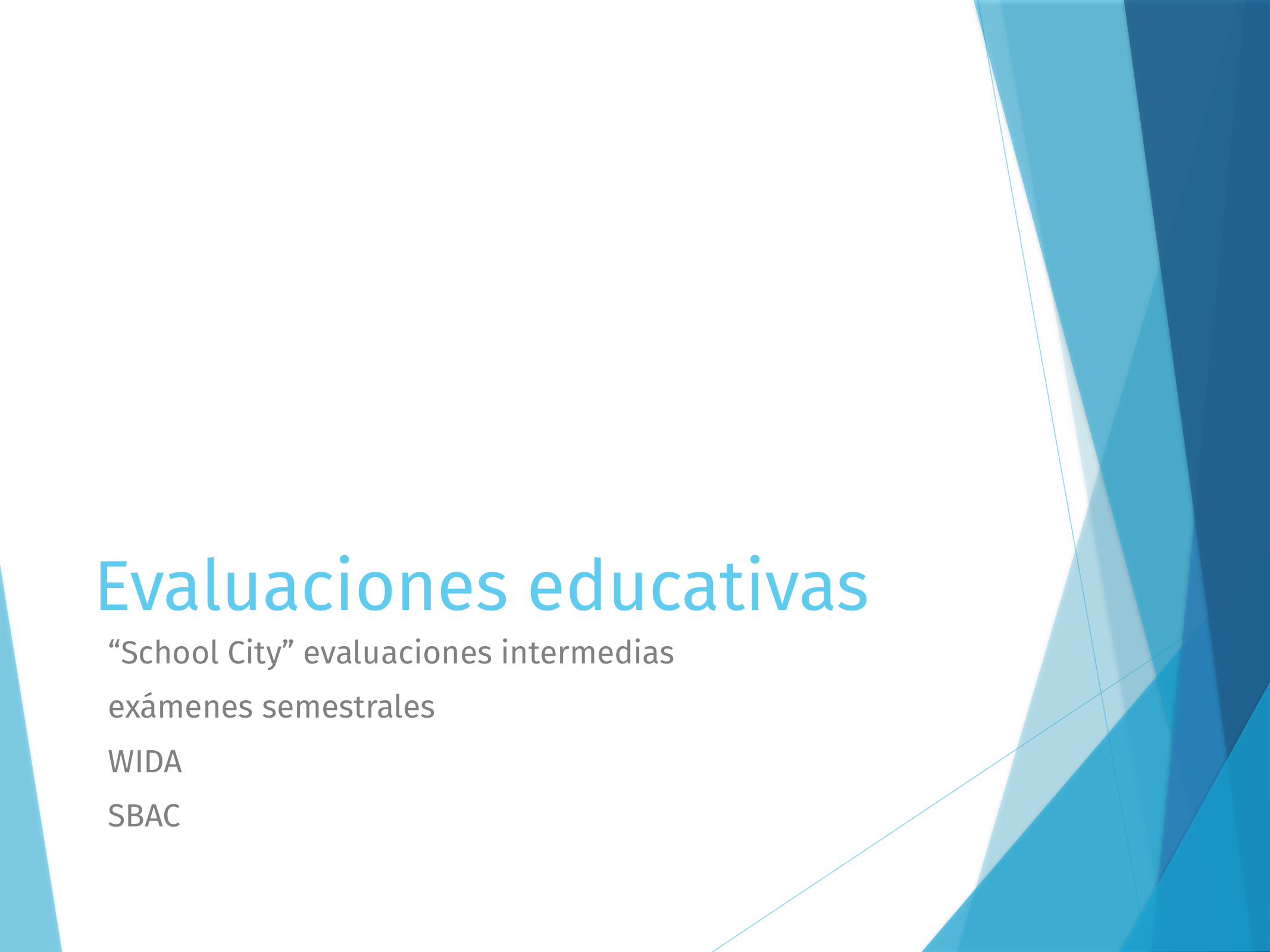

# Evaluaciones educativas
“School City” evaluaciones intermedias
exámenes semestrales
WIDA
SBAC